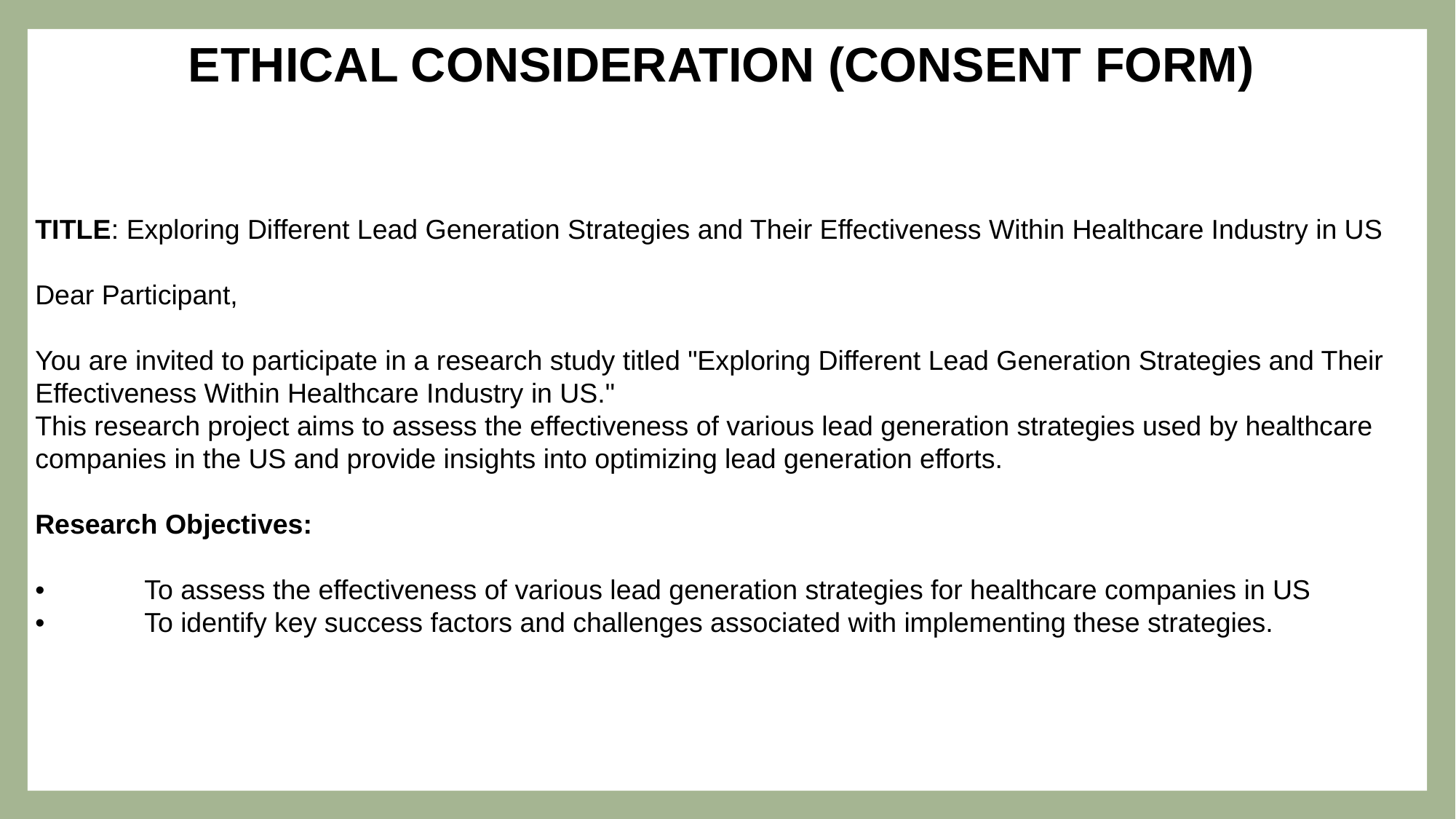

ETHICAL CONSIDERATION (CONSENT FORM)

TITLE: Exploring Different Lead Generation Strategies and Their Effectiveness Within Healthcare Industry in US

Dear Participant,

You are invited to participate in a research study titled "Exploring Different Lead Generation Strategies and Their Effectiveness Within Healthcare Industry in US."
This research project aims to assess the effectiveness of various lead generation strategies used by healthcare companies in the US and provide insights into optimizing lead generation efforts.

Research Objectives:

•	To assess the effectiveness of various lead generation strategies for healthcare companies in US
•	To identify key success factors and challenges associated with implementing these strategies.